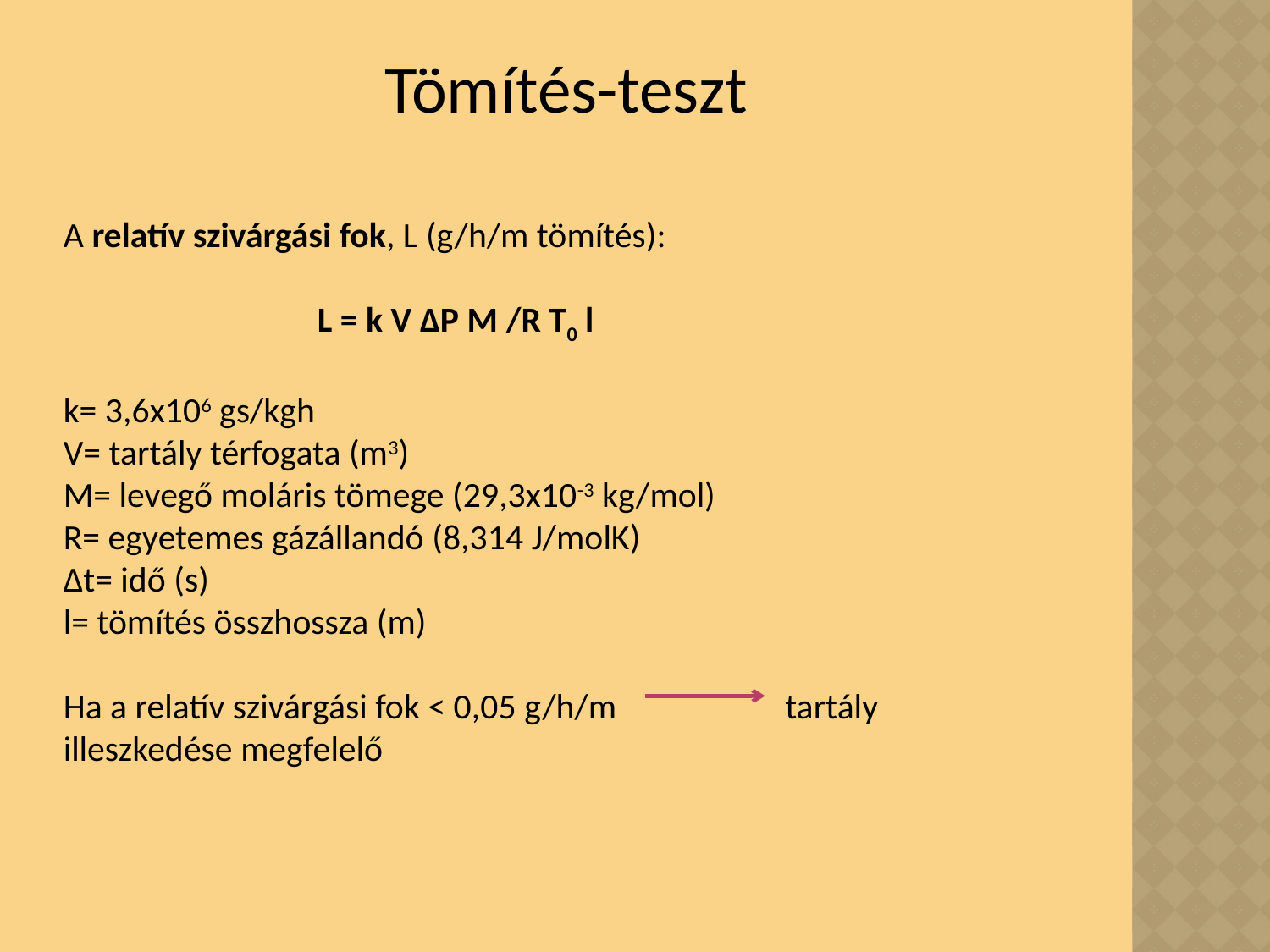

# Tömítés-teszt
A relatív szivárgási fok, L (g/h/m tömítés):

		L = k V ΔP M /R T0 l

k= 3,6x106 gs/kgh
V= tartály térfogata (m3)
M= levegő moláris tömege (29,3x10-3 kg/mol)
R= egyetemes gázállandó (8,314 J/molK)
Δt= idő (s)
l= tömítés összhossza (m)

Ha a relatív szivárgási fok < 0,05 g/h/m                     tartály illeszkedése megfelelő